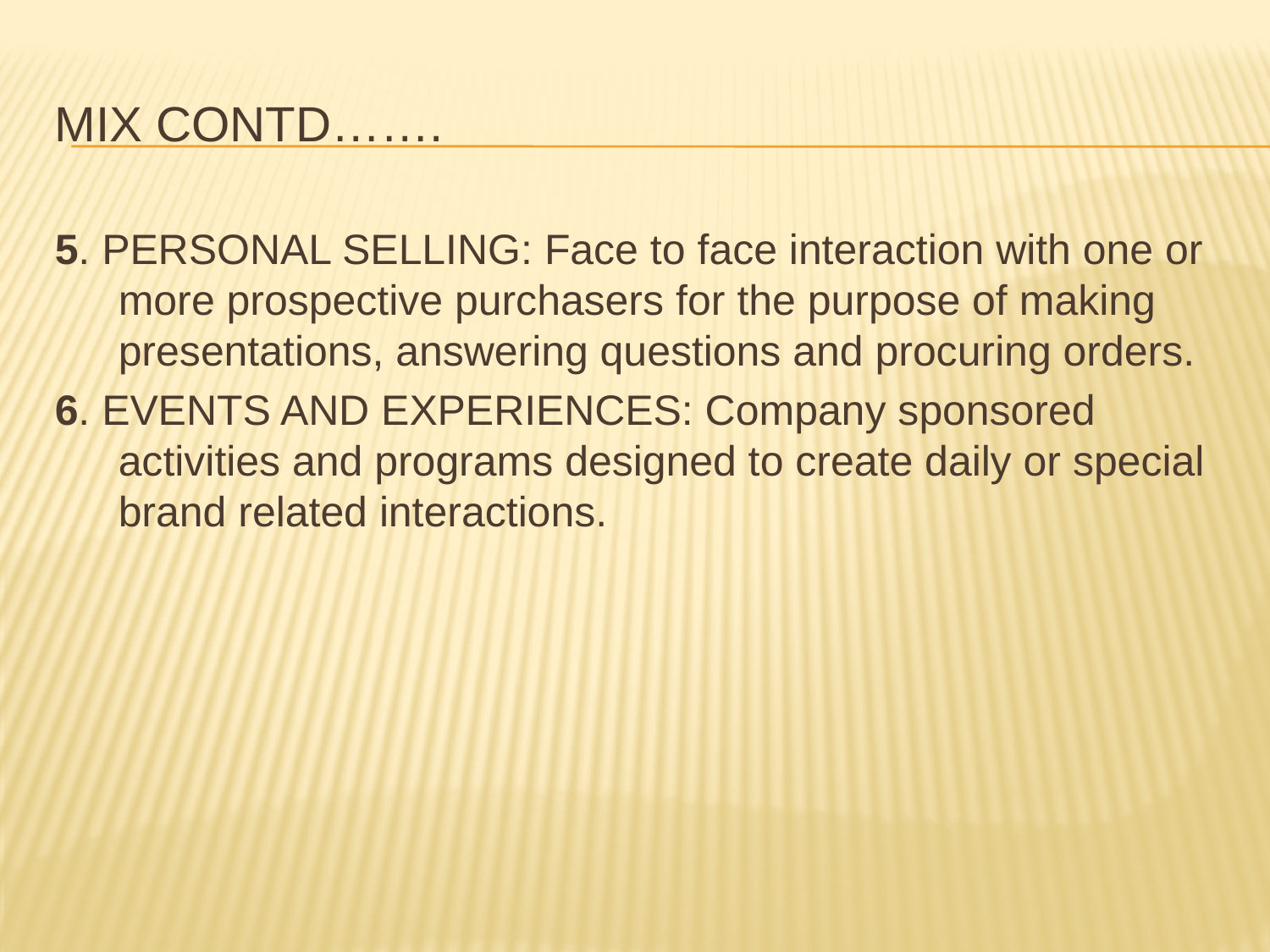

# MIX CONTD…….
5. PERSONAL SELLING: Face to face interaction with one or more prospective purchasers for the purpose of making presentations, answering questions and procuring orders.
6. EVENTS AND EXPERIENCES: Company sponsored activities and programs designed to create daily or special brand related interactions.